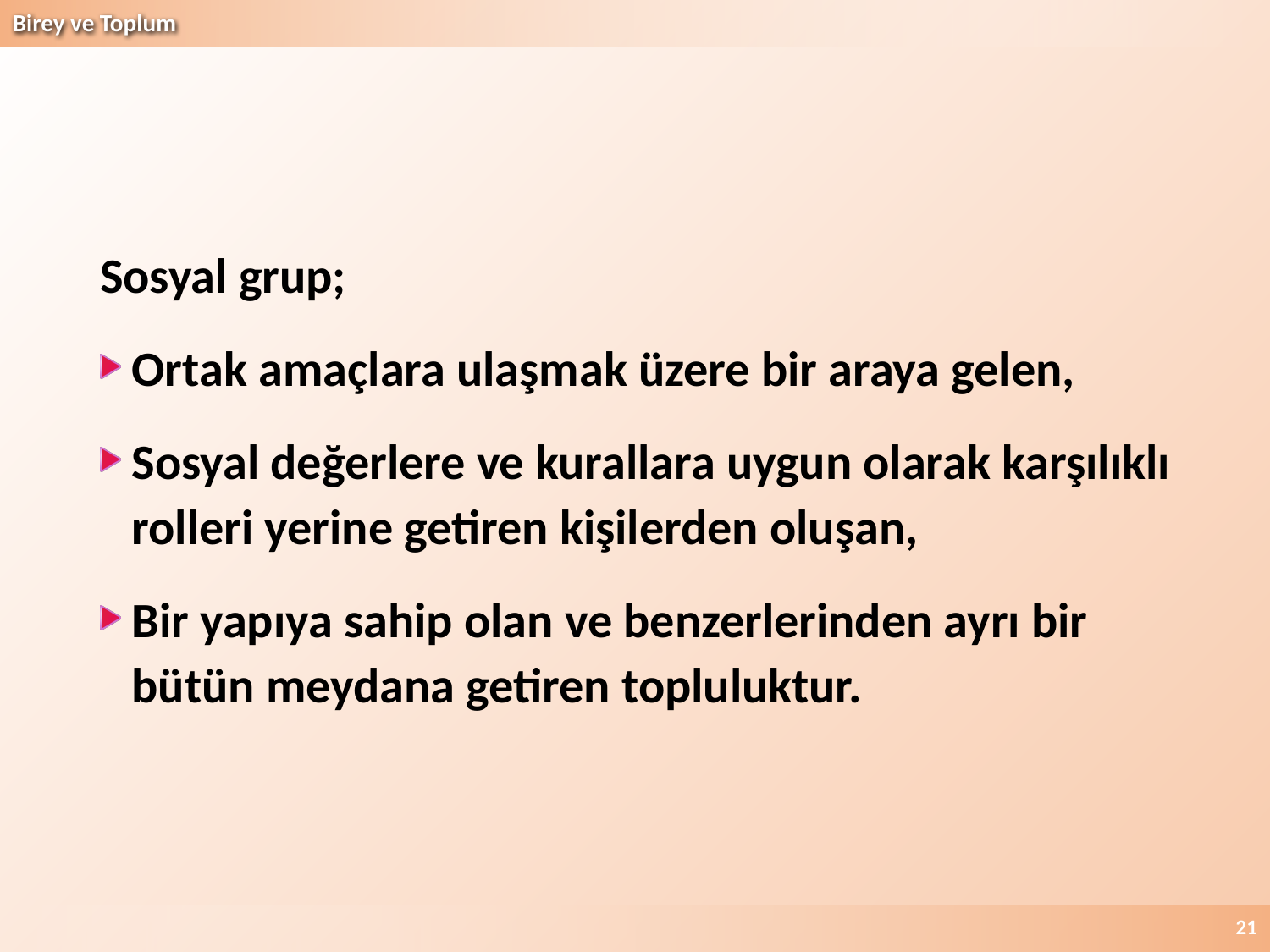

Sosyal grup;
Ortak amaçlara ulaşmak üzere bir araya gelen,
Sosyal değerlere ve kurallara uygun olarak karşılıklı rolleri yerine getiren kişilerden oluşan,
Bir yapıya sahip olan ve benzerlerinden ayrı bir bütün meydana getiren topluluktur.
21